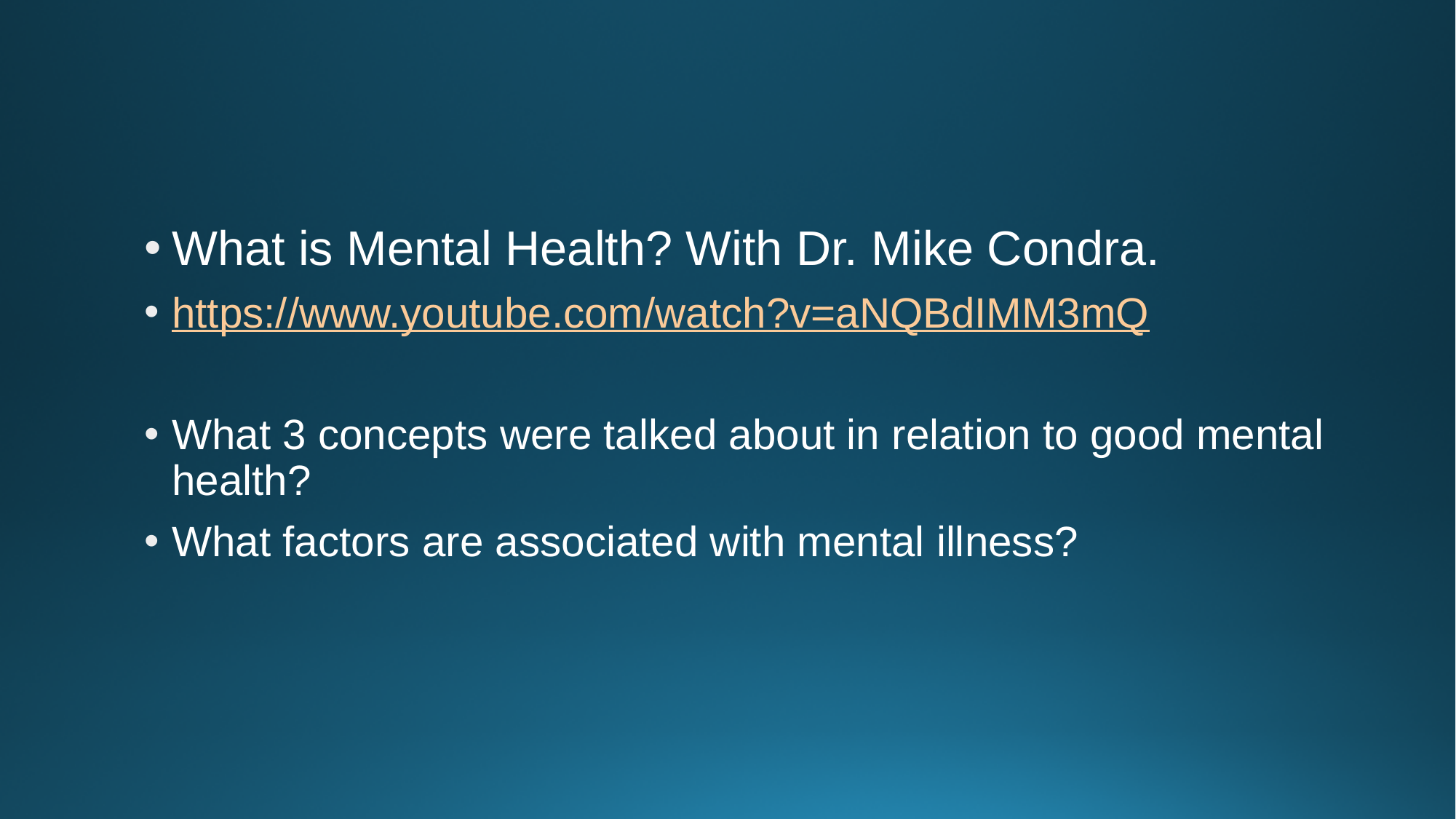

#
What is Mental Health? With Dr. Mike Condra.
https://www.youtube.com/watch?v=aNQBdIMM3mQ

What 3 concepts were talked about in relation to good mental health?
What factors are associated with mental illness?